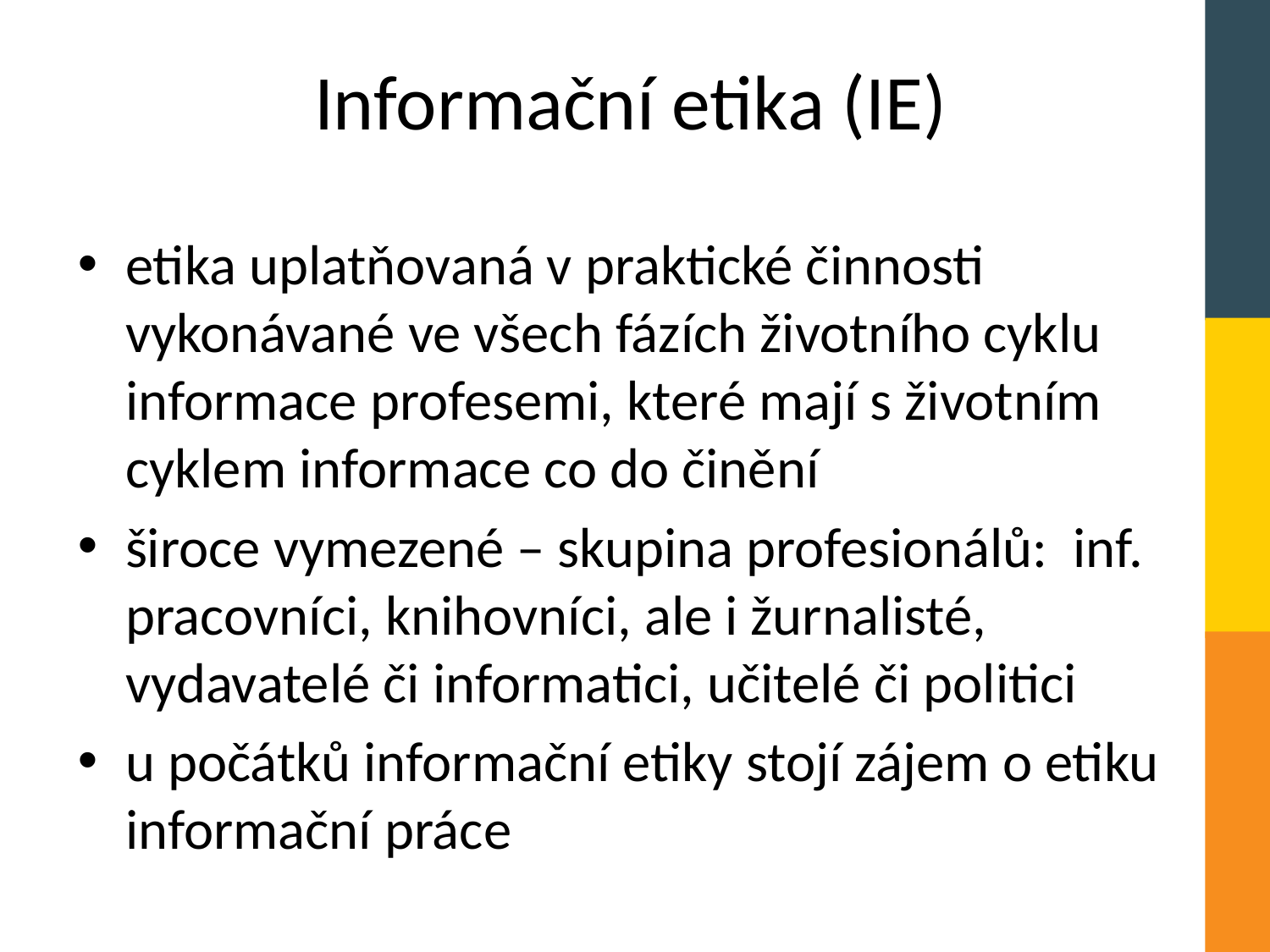

# Informační etika (IE)

etika uplatňovaná v praktické činnosti vykonávané ve všech fázích životního cyklu informace profesemi, které mají s životním cyklem informace co do činění
široce vymezené – skupina profesionálů:  inf. pracovníci, knihovníci, ale i žurnalisté, vydavatelé či informatici, učitelé či politici
u počátků informační etiky stojí zájem o etiku informační práce